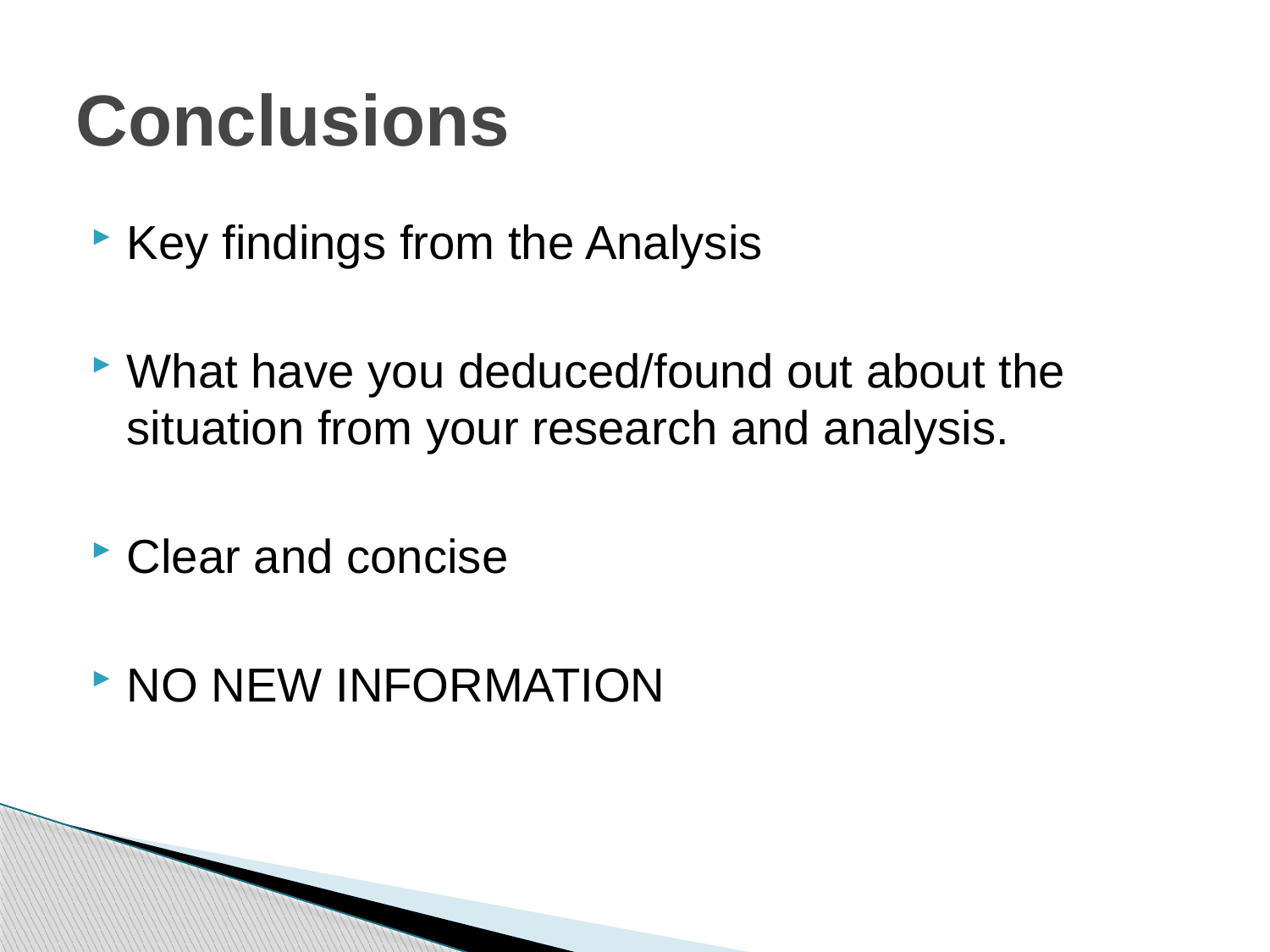

# Conclusions
Key findings from the Analysis

What have you deduced/found out about the situation from your research and analysis.

Clear and concise

NO NEW INFORMATION